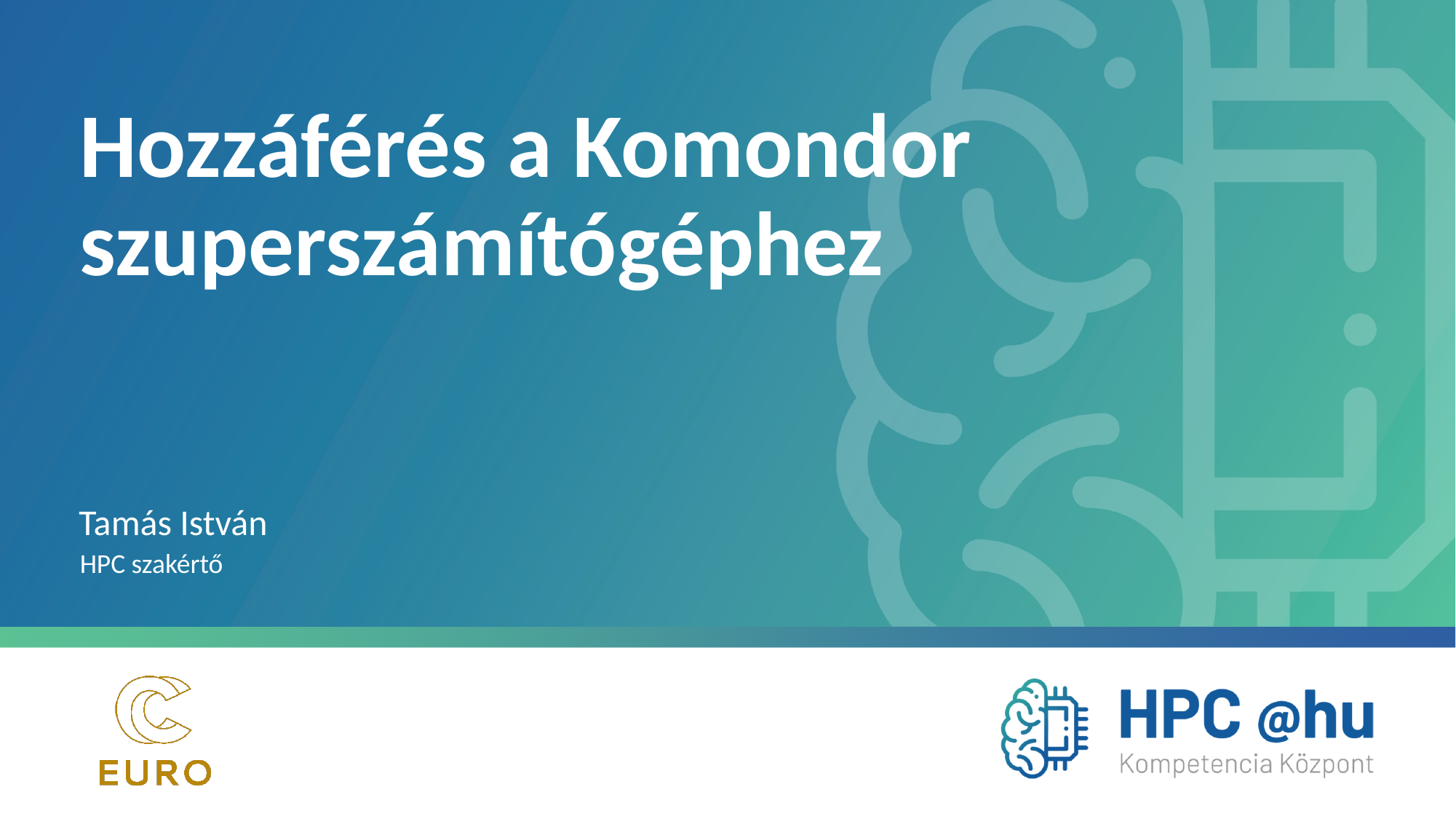

Hozzáférés a Komondor szuperszámítógéphez
Tamás István
HPC szakértő